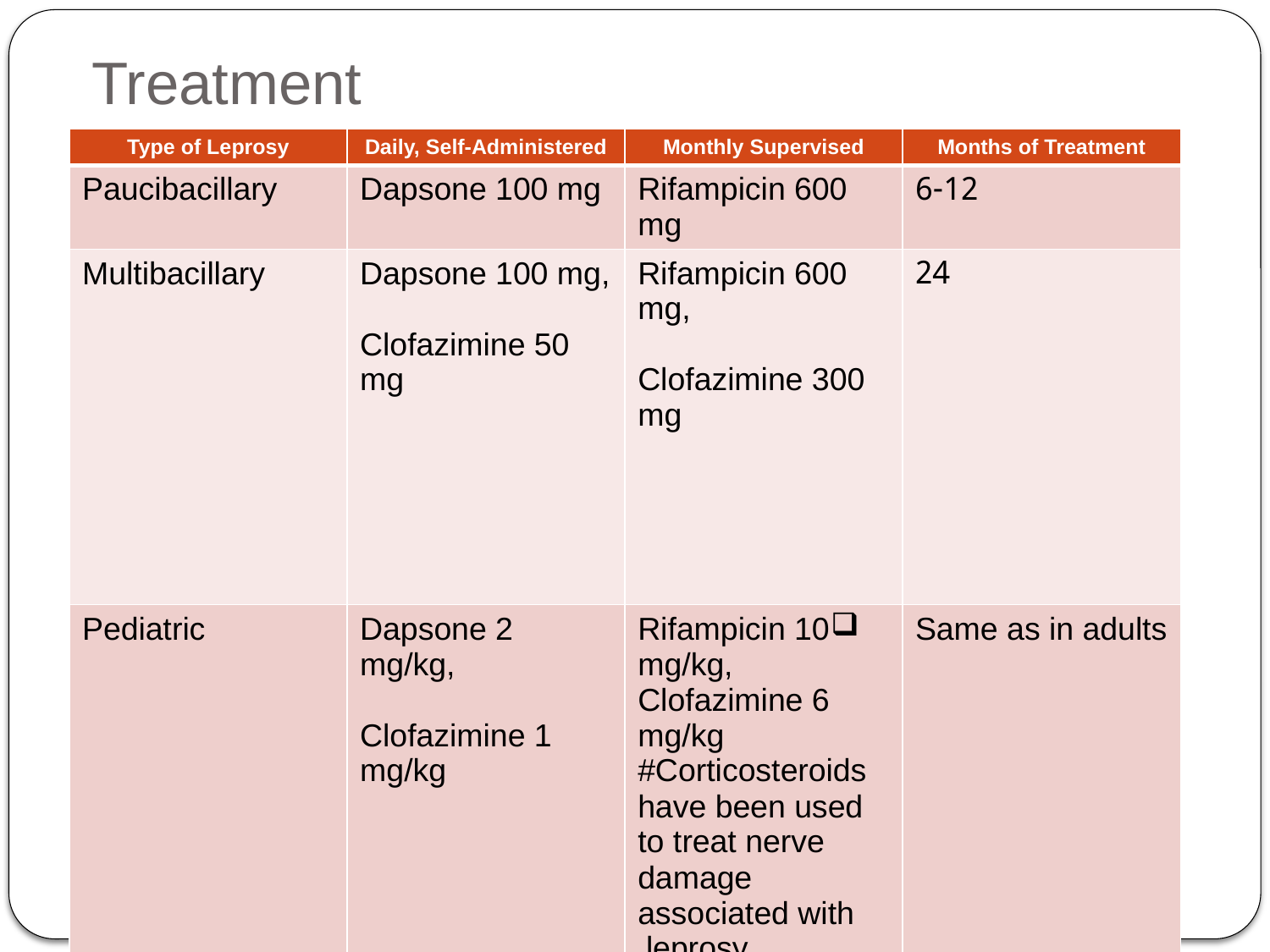

# Treatment
| Type of Leprosy | Daily, Self-Administered | Monthly Supervised | Months of Treatment |
| --- | --- | --- | --- |
| Paucibacillary | Dapsone 100 mg | Rifampicin 600 mg | 6-12 |
| Multibacillary | Dapsone 100 mg, Clofazimine 50 mg | Rifampicin 600 mg, Clofazimine 300 mg | 24 |
| Pediatric | Dapsone 2 mg/kg, Clofazimine 1 mg/kg | Rifampicin 10 mg/kg, Clofazimine 6 mg/kg #Corticosteroids have been used to treat nerve damage associated with leprosy, | Same as in adults |